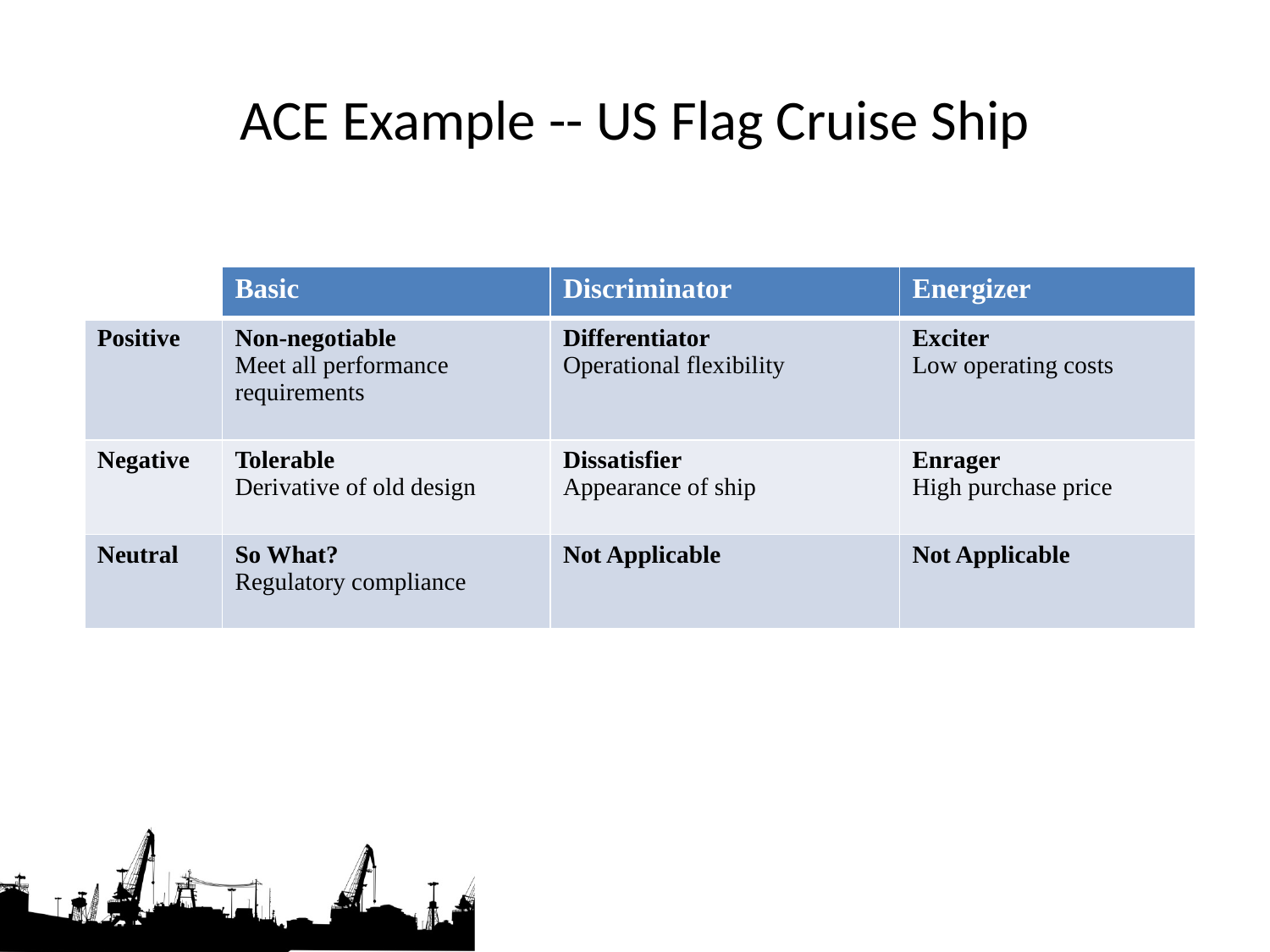

# ACE Example -- US Flag Cruise Ship
|  | Basic | Discriminator | Energizer |
| --- | --- | --- | --- |
| Positive | Non-negotiable Meet all performance requirements | Differentiator Operational flexibility | Exciter Low operating costs |
| Negative | Tolerable Derivative of old design | Dissatisfier Appearance of ship | Enrager High purchase price |
| Neutral | So What? Regulatory compliance | Not Applicable | Not Applicable |